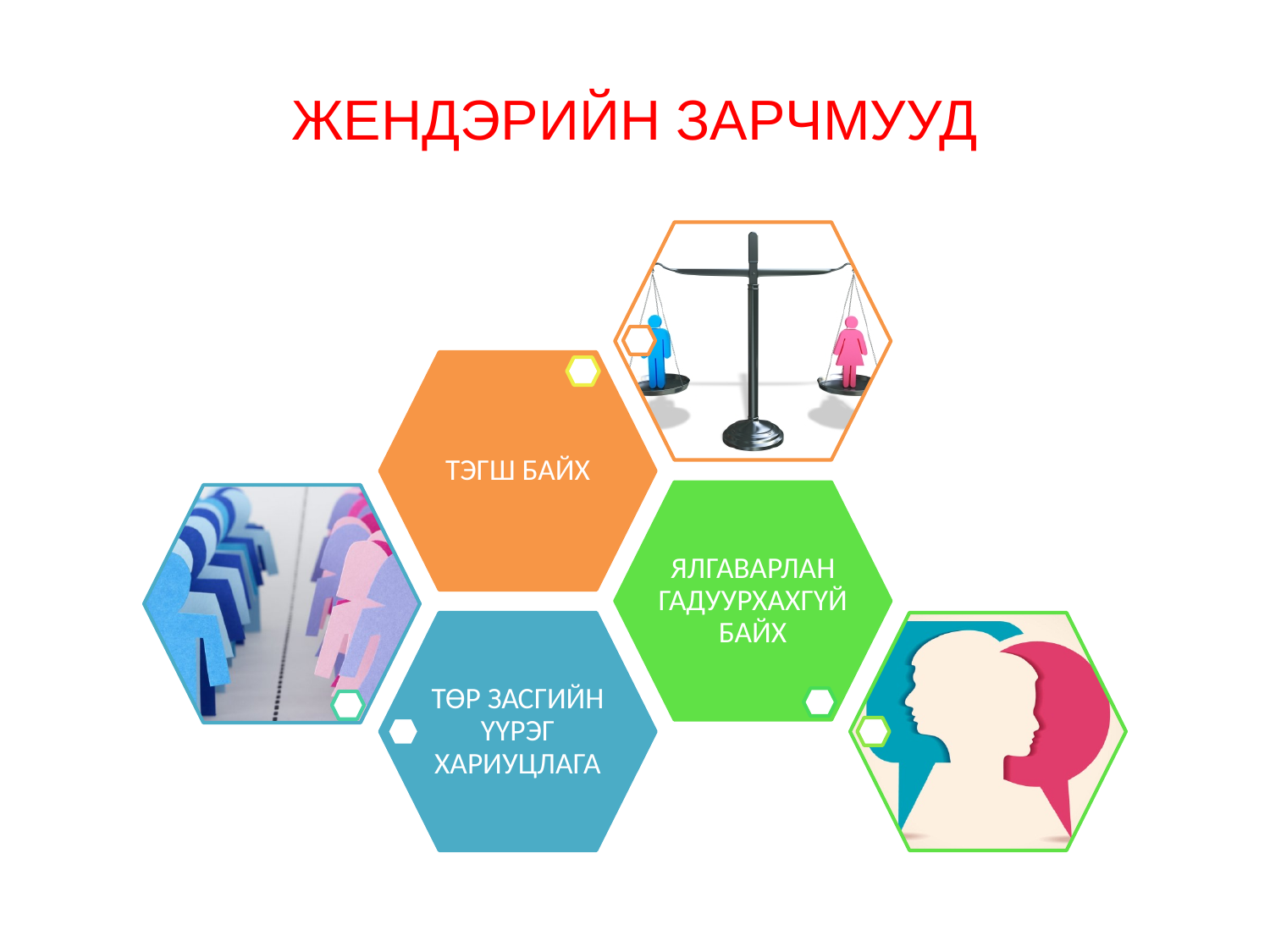

# ЖЕНДЭРИЙН ЗАРЧМУУД
ТӨР ЗАСГИЙН ҮҮРЭГ ХАРИУЦЛАГА
ЯЛГАВАРЛАН ГАДУУРХАХГҮЙ БАЙХ
ТЭГШ БАЙХ